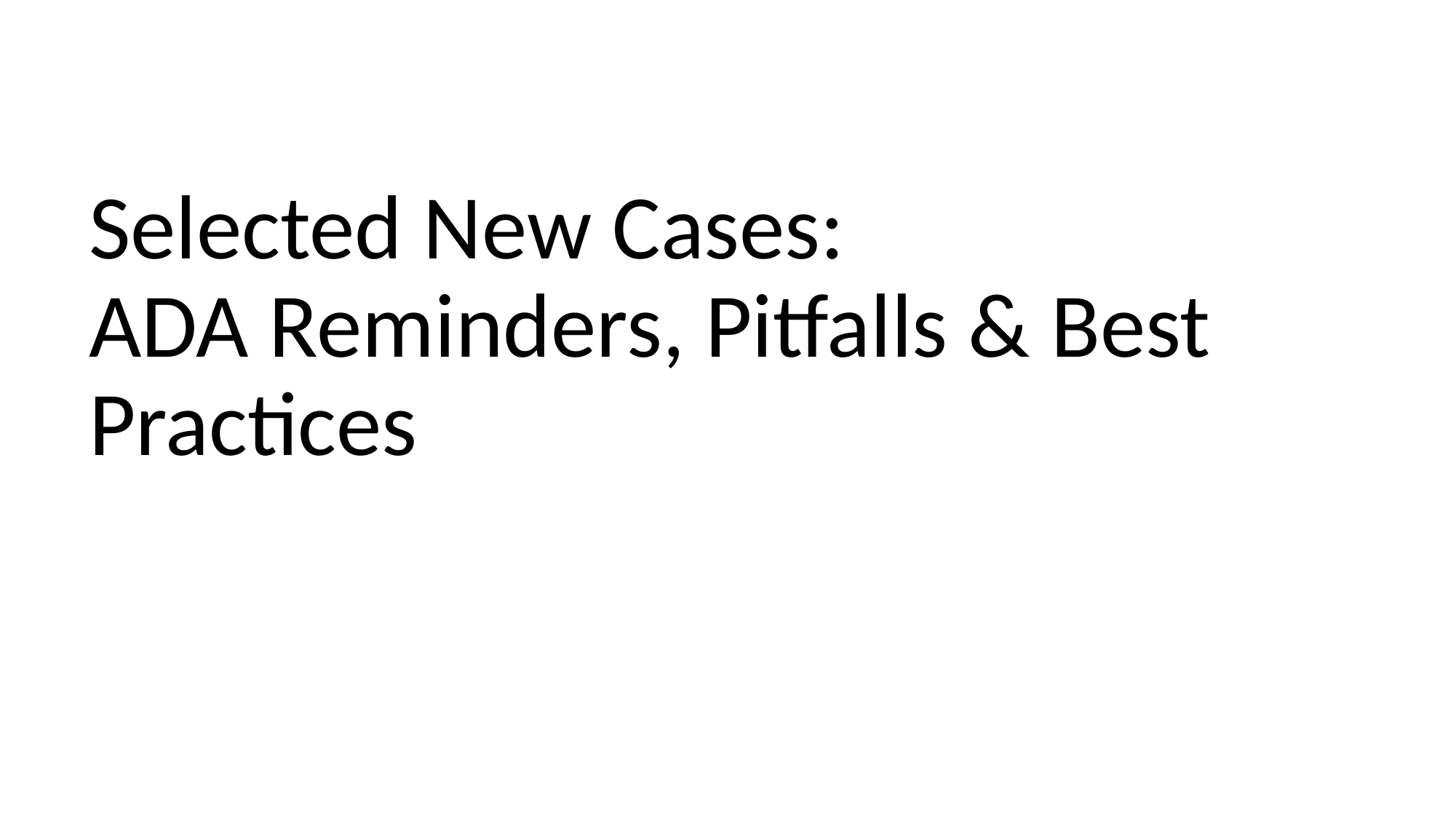

# Selected New Cases: ADA Reminders, Pitfalls & Best Practices